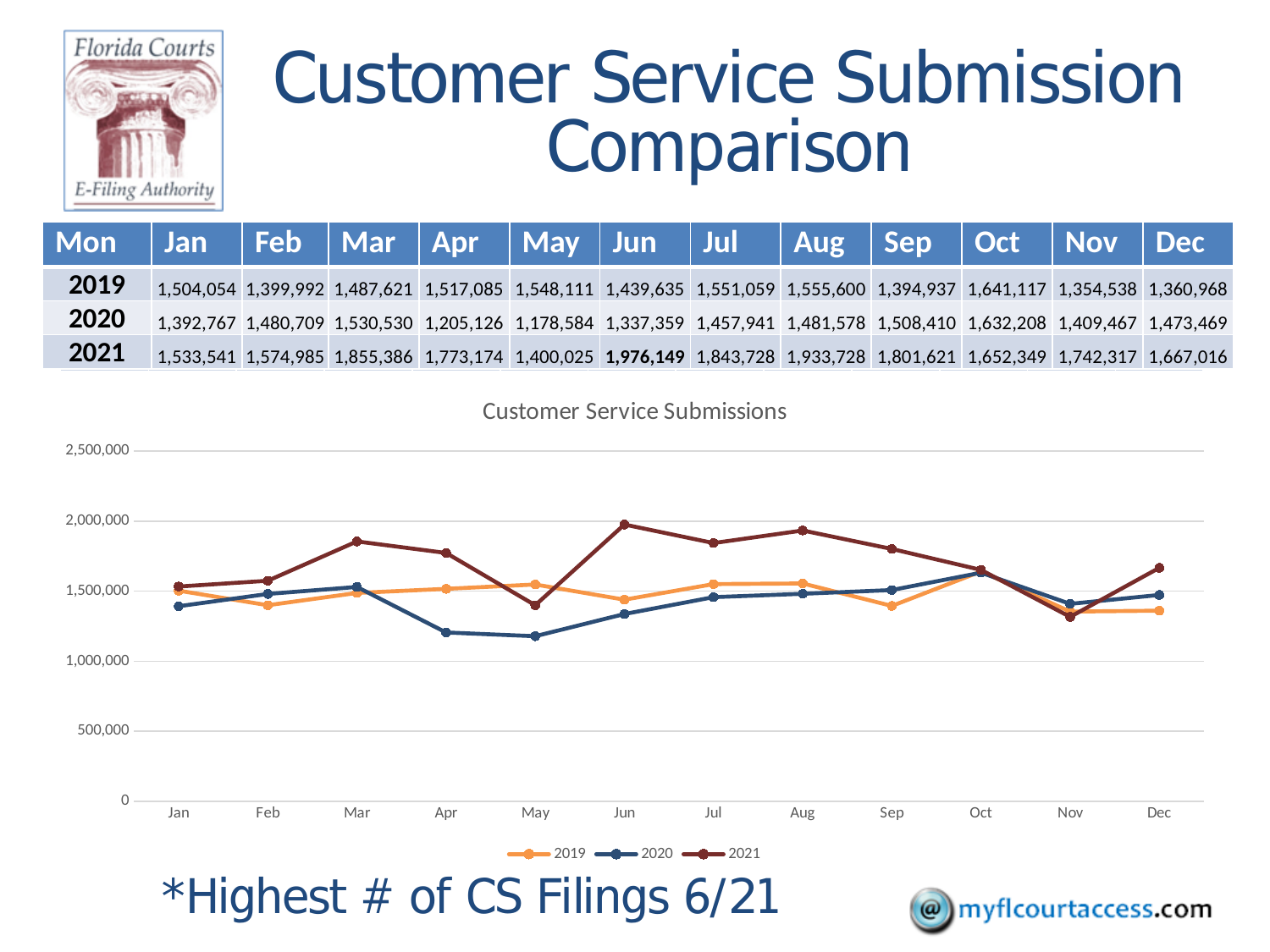

Customer Service Submission Comparison
#
| Mon | Jan | Feb | Mar | Apr | May | Jun | Jul | Aug | Sep | Oct | Nov | Dec |
| --- | --- | --- | --- | --- | --- | --- | --- | --- | --- | --- | --- | --- |
| 2019 | 1,504,054 | 1,399,992 | 1,487,621 | 1,517,085 | 1,548,111 | 1,439,635 | 1,551,059 | 1,555,600 | 1,394,937 | 1,641,117 | 1,354,538 | 1,360,968 |
| 2020 | 1,392,767 | 1,480,709 | 1,530,530 | 1,205,126 | 1,178,584 | 1,337,359 | 1,457,941 | 1,481,578 | 1,508,410 | 1,632,208 | 1,409,467 | 1,473,469 |
| 2021 | 1,533,541 | 1,574,985 | 1,855,386 | 1,773,174 | 1,400,025 | 1,976,149 | 1,843,728 | 1,933,728 | 1,801,621 | 1,652,349 | 1,742,317 | 1,667,016 |
| Mon | Jan | Feb | Mar | Apr | May | Jun | Jul | Aug | Sep | Oct | Nov | Dec |
| --- | --- | --- | --- | --- | --- | --- | --- | --- | --- | --- | --- | --- |
| 2014 | 1,035 | 904 | 1,051 | 836 | 537 | 663 | 768 | 601 | 613 | 698 | 435 | 488 |
| 2015 | 374 | 369 | 494 | 499 | 606 | 583 | 537 | 482 | 541 | 497 | 480 | 455 |
| 2016 | 542 | 433 | 575 | 359 | 324 | 468 | 426 | 463 | 437 | 323 |  |  |

### Chart: Customer Service Submissions

| Category |  |  |  |
|---|---|---|---|
| Jan | 1504054.0 | 1392767.0 | 1533541.0 |
| Feb | 1399992.0 | 1480709.0 | 1574985.0 |
| Mar | 1487621.0 | 1530530.0 | 1855386.0 |
| Apr | 1517085.0 | 1205126.0 | 1773174.0 |
| May | 1548111.0 | 1178584.0 | 1400025.0 |
| Jun | 1439635.0 | 1337359.0 | 1976149.0 |
| Jul | 1551059.0 | 1457941.0 | 1843728.0 |
| Aug | 1555600.0 | 1481578.0 | 1933728.0 |
| Sep | 1394937.0 | 1508410.0 | 1801621.0 |
| Oct | 1641117.0 | 1632208.0 | 1652349.0 |
| Nov | 1354538.0 | 1409467.0 | 1316964.0 |
| Dec | 1360968.0 | 1473469.0 | 1667016.0 |
*Highest # of CS Filings 6/21